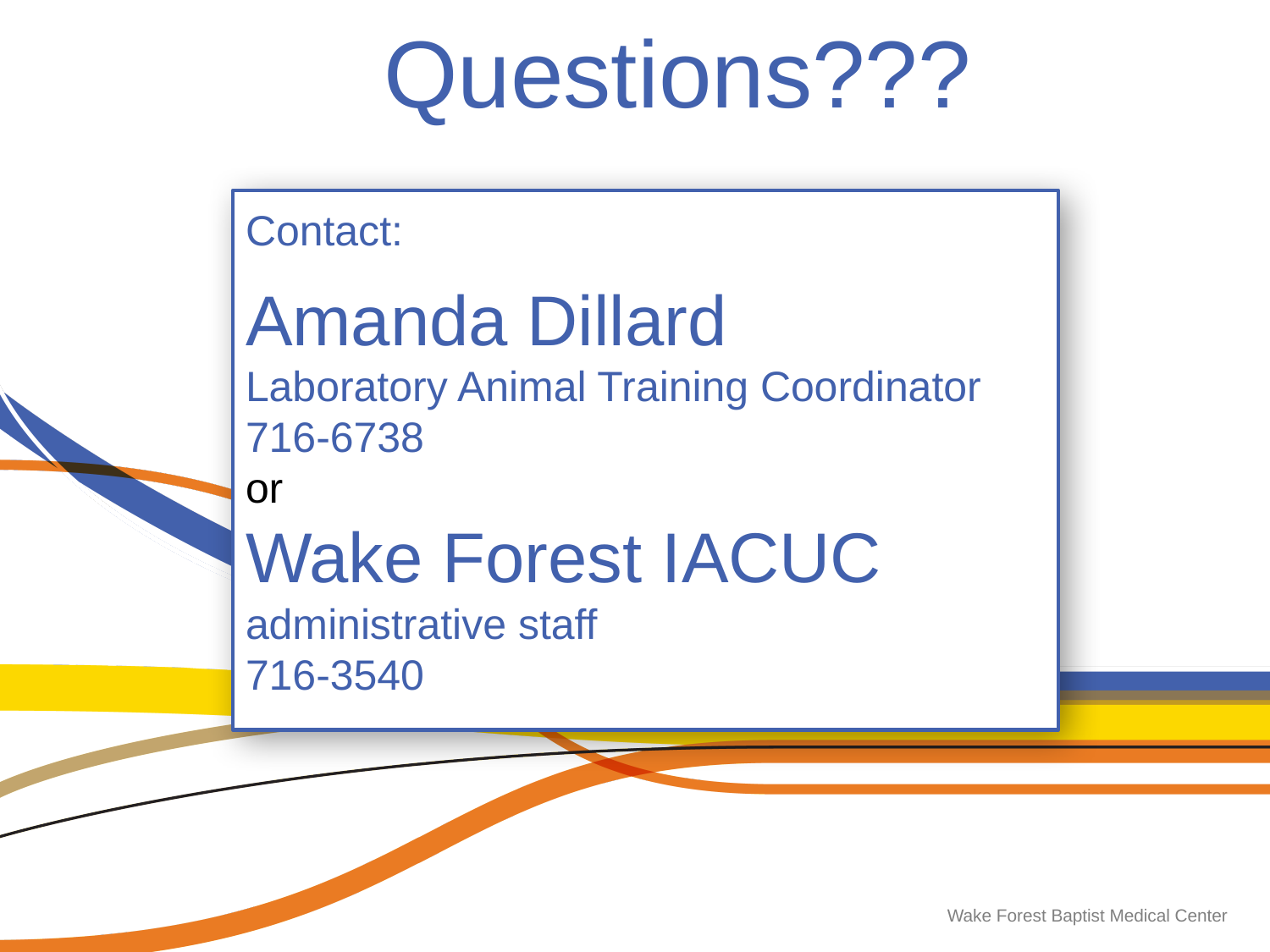

# Questions???
Contact:
Amanda Dillard
Laboratory Animal Training Coordinator
716-6738
or
Wake Forest IACUC
administrative staff
716-3540